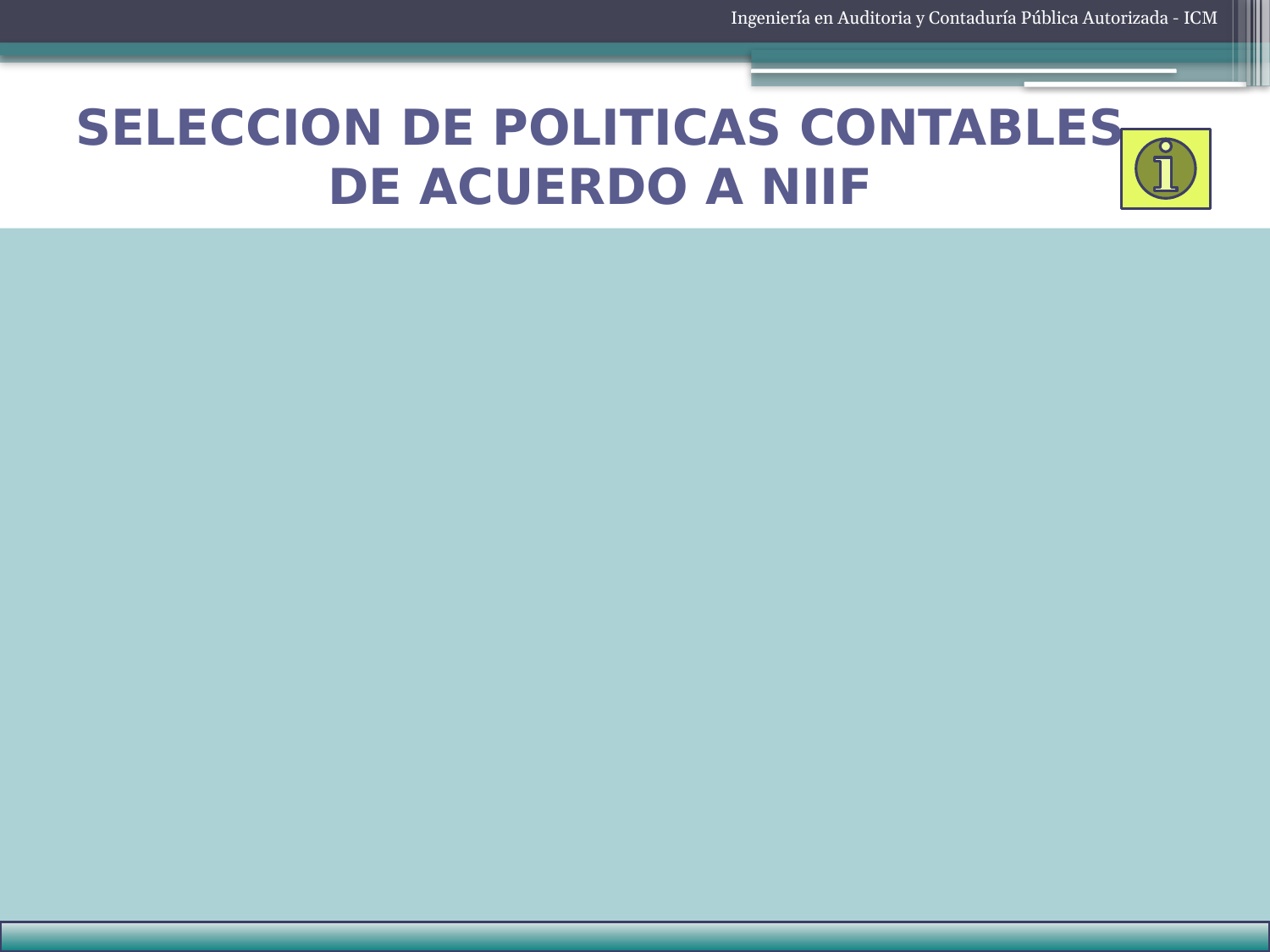

Ingeniería en Auditoria y Contaduría Pública Autorizada - ICM
SELECCION DE POLITICAS CONTABLES DE ACUERDO A NIIF

Tomando como base las actividades operativas y administrativas propias de la actividad comercial que desarrolla LATACORP S.A. y siguiendo los lineamientos señalados en el párrafo 7 de la NIC 8 – Políticas contables, cambios en estimaciones contables y errores, hemos identificado y seleccionado las políticas contables más apropiadas para LATACORP S.A

El párrafo 7 de la NIC 8 establece: “Cuando una NIIF sea específicamente aplicable a una transacción, otro evento o condición, la política o políticas contables aplicadas a esa partida se determinarán aplicando la NIIF en cuestión, y considerando además cualquier Guía de Implementación relevante emitida por el IASB para esa NIIF”.

Las políticas contables establecidas en las NIIF dan lugar a preparar y presentar estados financieros que contienen información relevante y fiable sobre las transacciones, otros eventos y condiciones a las que son aplicables.

El párrafo 8  de la NIC 8 requiere que las políticas no necesitan ser aplicadas cuando el efecto de su utilización no sea significativo. Sin embargo, no es adecuado dejar de aplicar las NIIF, o dejar de corregir errores, apoyándose en que el efecto no es significativo, con el fin de alcanzar una presentación particular de la posición financiera, rendimiento financiero o flujos de efectivo de la entidad